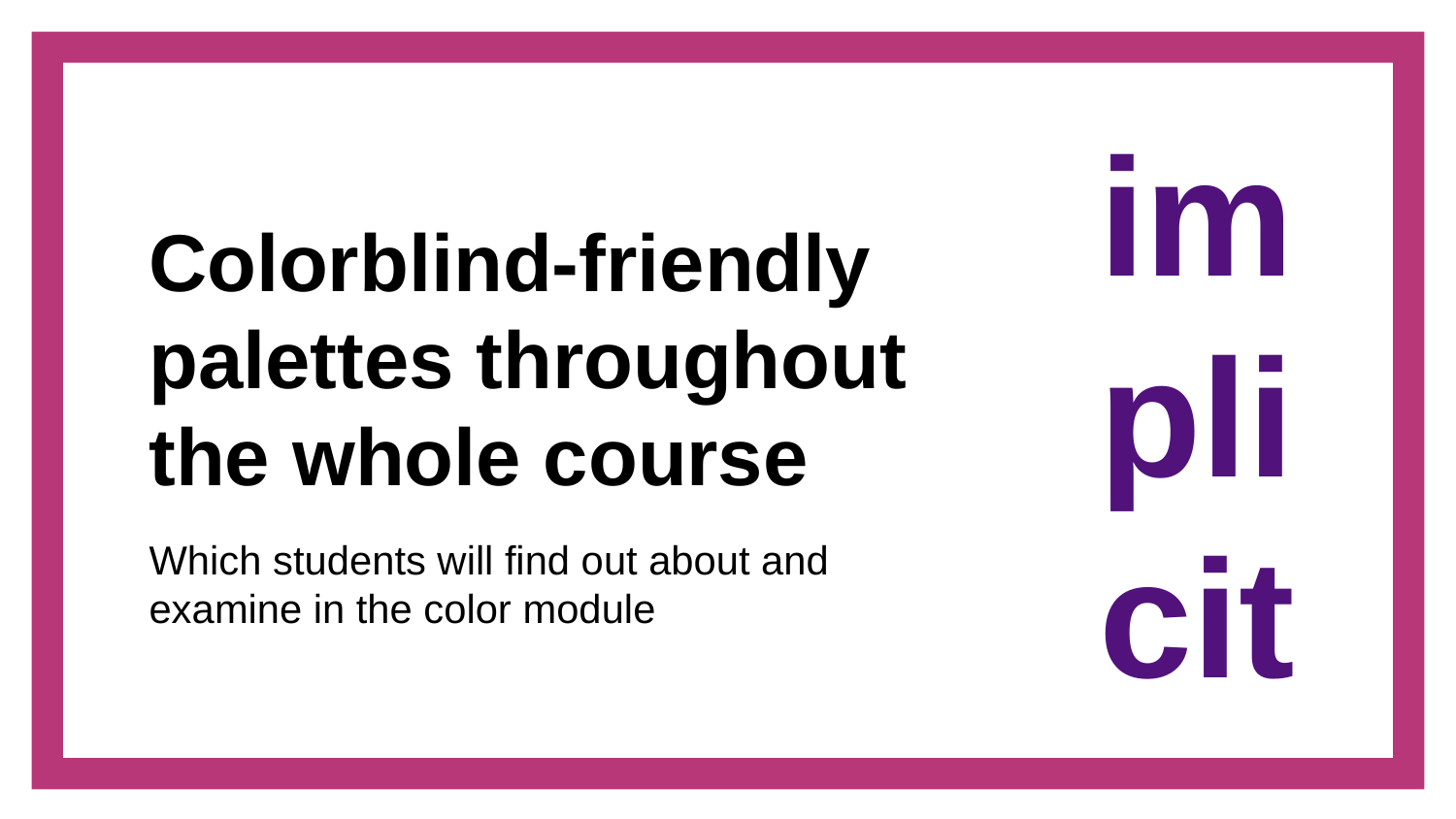

# Colorblind-friendly palettes throughout the whole course
implicit
Which students will find out about and examine in the color module